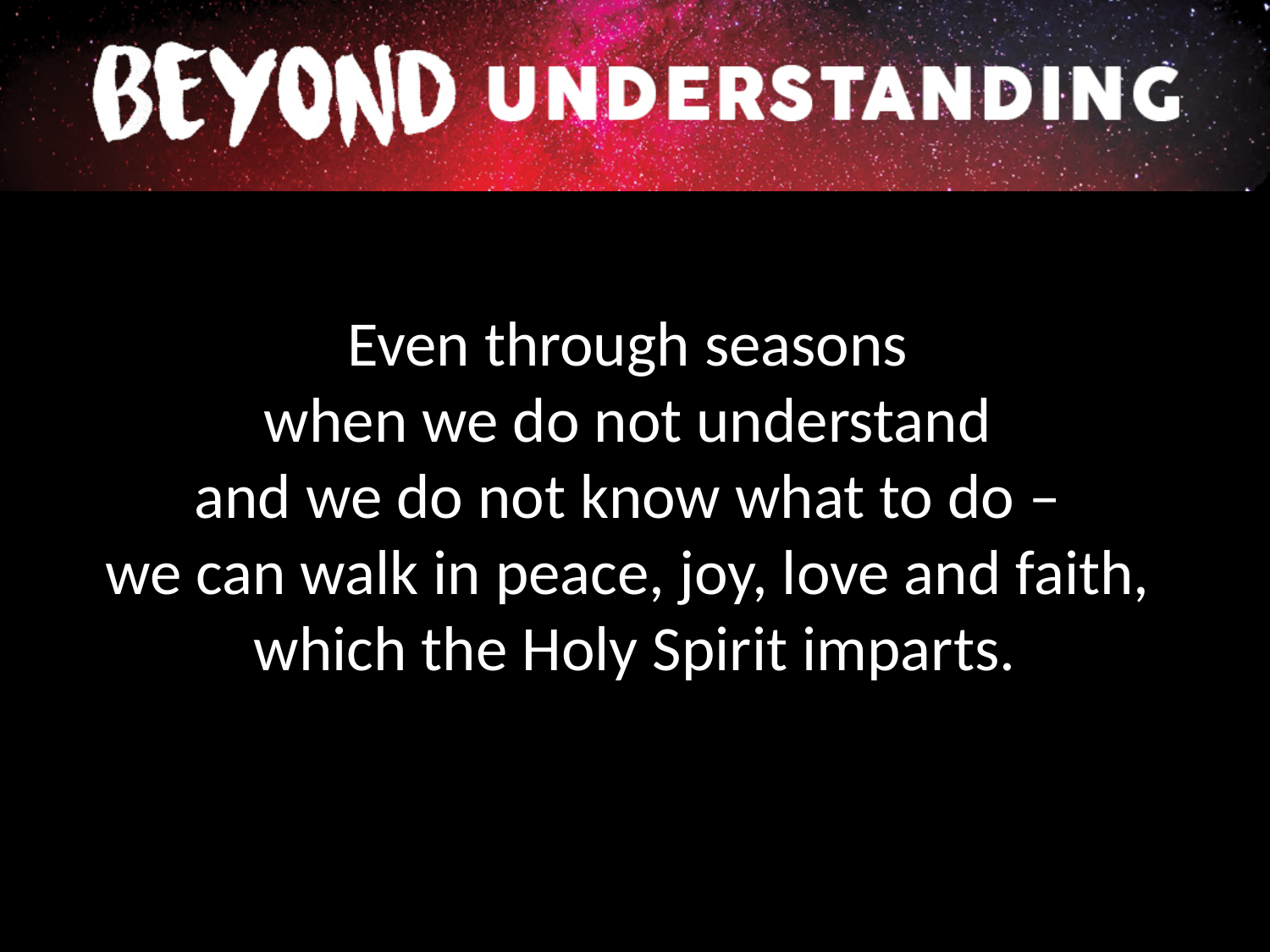

Even through seasons
when we do not understand
and we do not know what to do –
we can walk in peace, joy, love and faith,
which the Holy Spirit imparts.